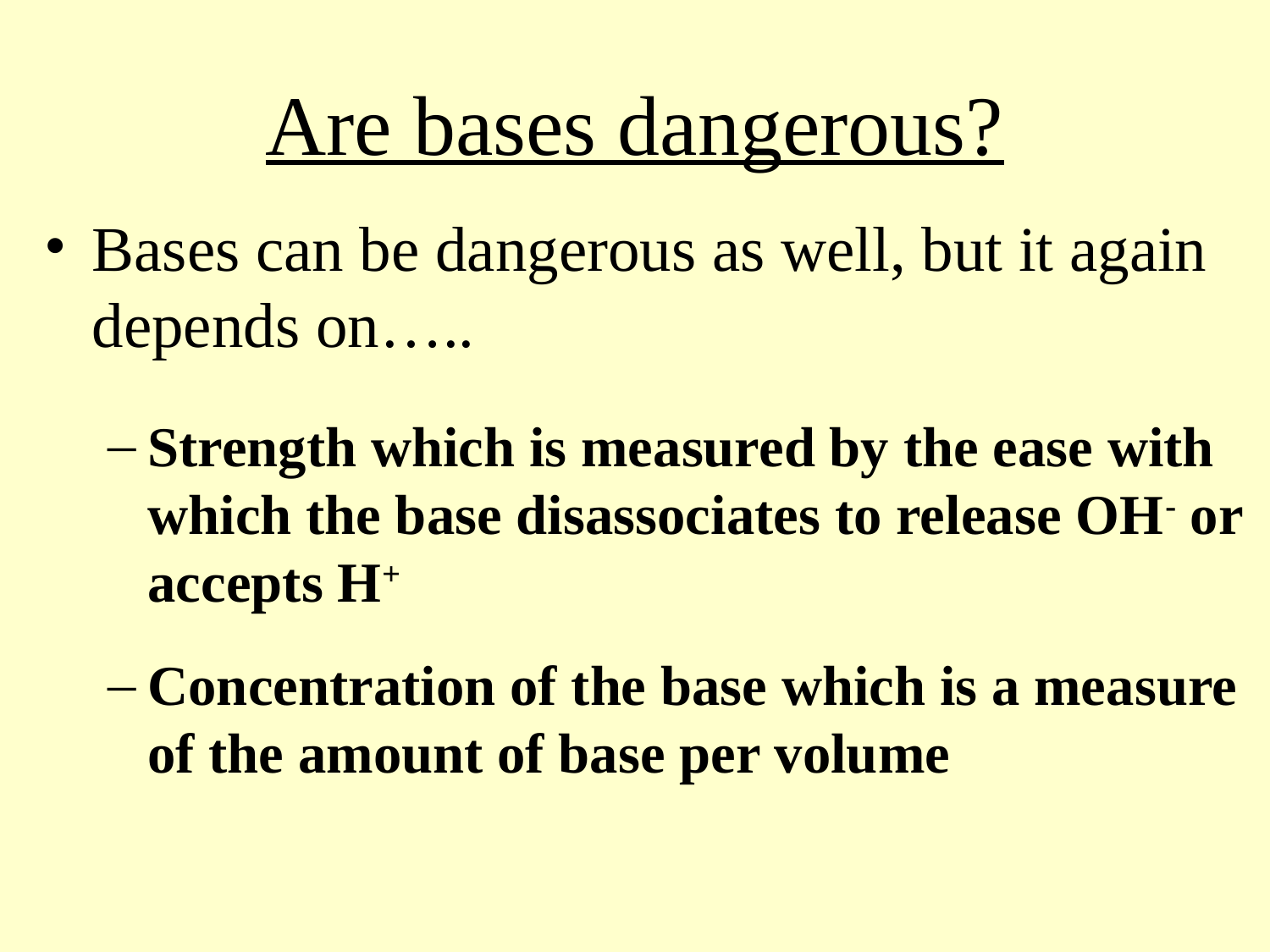

# Are bases dangerous?
Bases can be dangerous as well, but it again depends on…..

Strength which is measured by the ease with which the base disassociates to release OH- or accepts H+

Concentration of the base which is a measure of the amount of base per volume